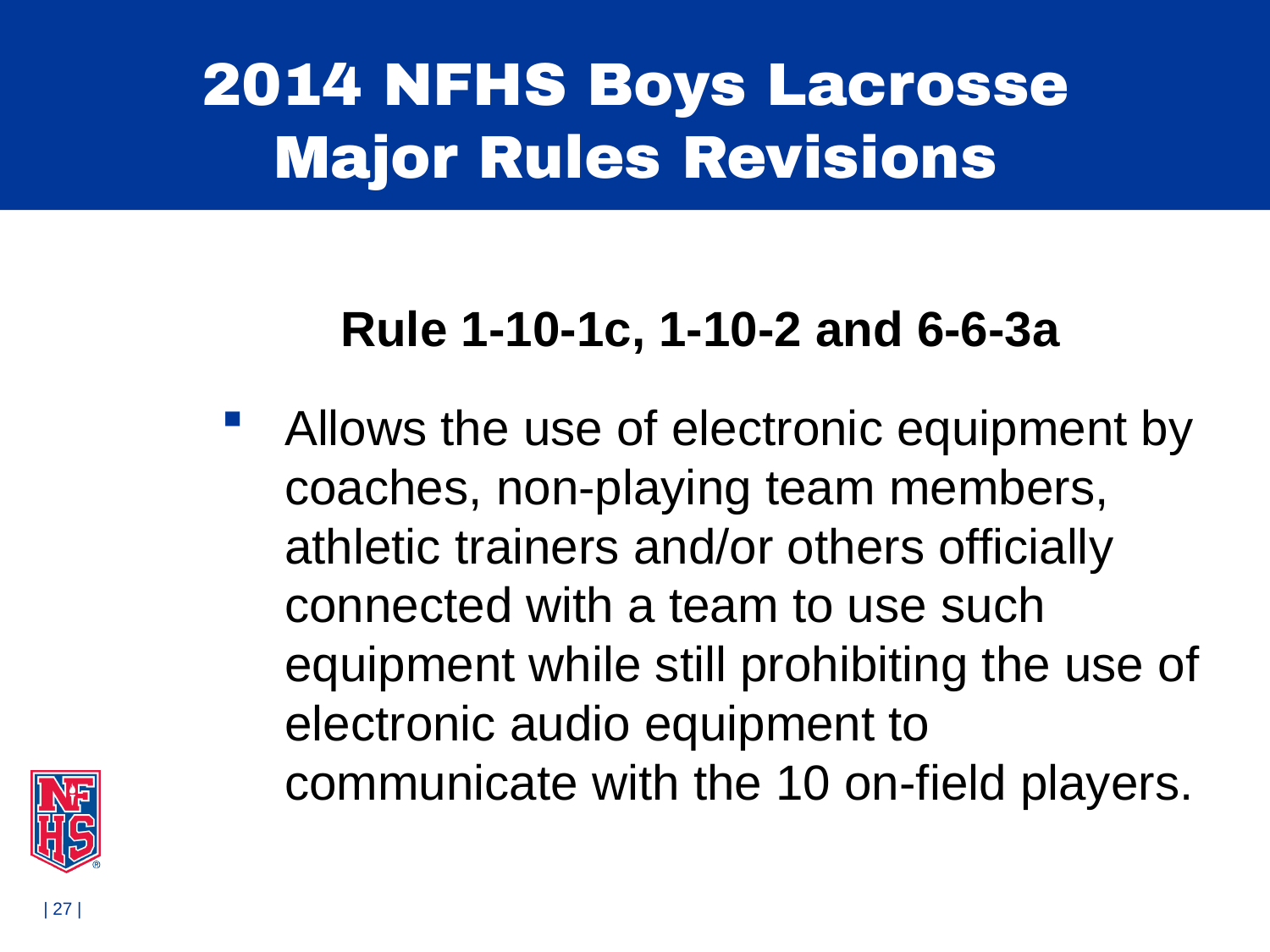

# 2014 NFHS Boys Lacrosse Major Rules Revisions

Rule 1-10-1c, 1-10-2 and 6-6-3a

Allows the use of electronic equipment by coaches, non-playing team members, athletic trainers and/or others officially connected with a team to use such equipment while still prohibiting the use of electronic audio equipment to communicate with the 10 on-field players.